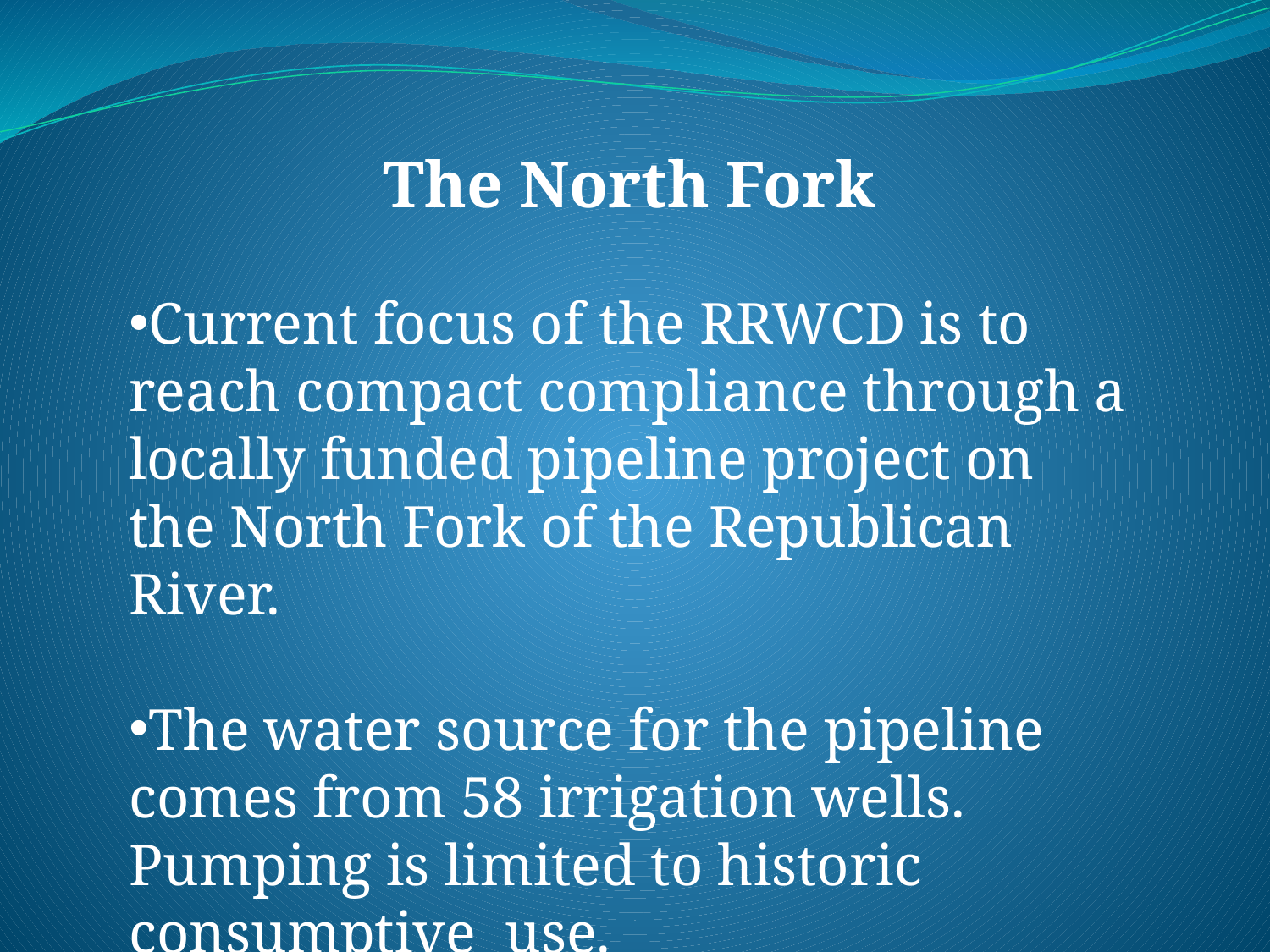

The North Fork

Current focus of the RRWCD is to reach compact compliance through a locally funded pipeline project on the North Fork of the Republican River.

The water source for the pipeline comes from 58 irrigation wells.  Pumping is limited to historic consumptive  use.